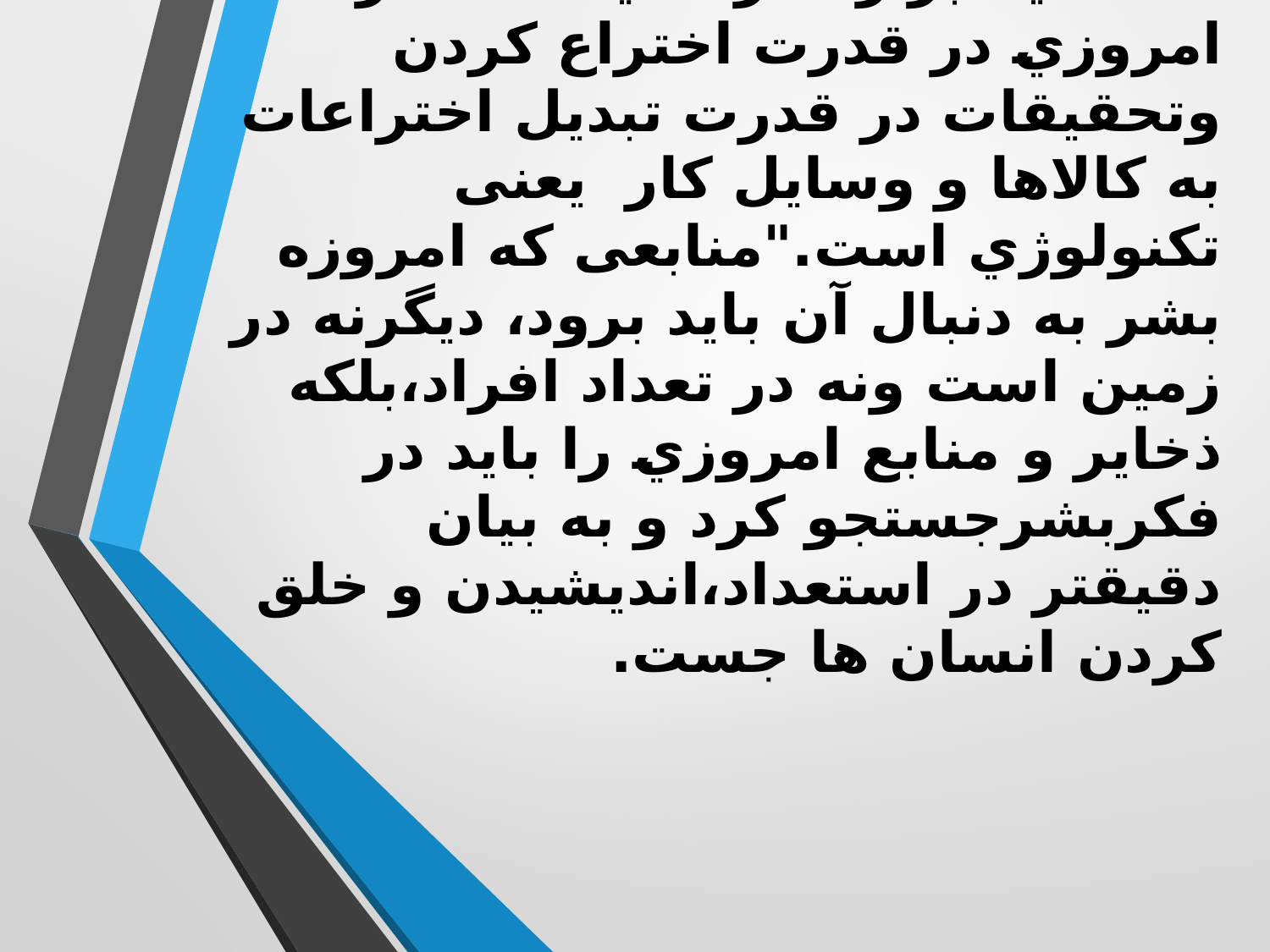

# ژان ژرك سروان شریبر ازاندیشمندان معاصر  بیان ارزشمندي دراین زمینه دارد و می گوید: دیگر نه سپاهیان مسلح،نه مواد خام و نه سرمایه هیچکدام نشانه یا ابزار قدرت نیستند قدرت امروزي در قدرت اختراع کردن وتحقیقات در قدرت تبدیل اختراعات به کالاها و وسایل کار  یعنی  تکنولوژي است."منابعی که امروزه  بشر به دنبال آن باید برود، دیگرنه در زمین است ونه در تعداد افراد،بلکه ذخایر و منابع امروزي را باید در فکربشرجستجو کرد و به بیان دقیقتر در استعداد،اندیشیدن و خلق کردن انسان ها جست.